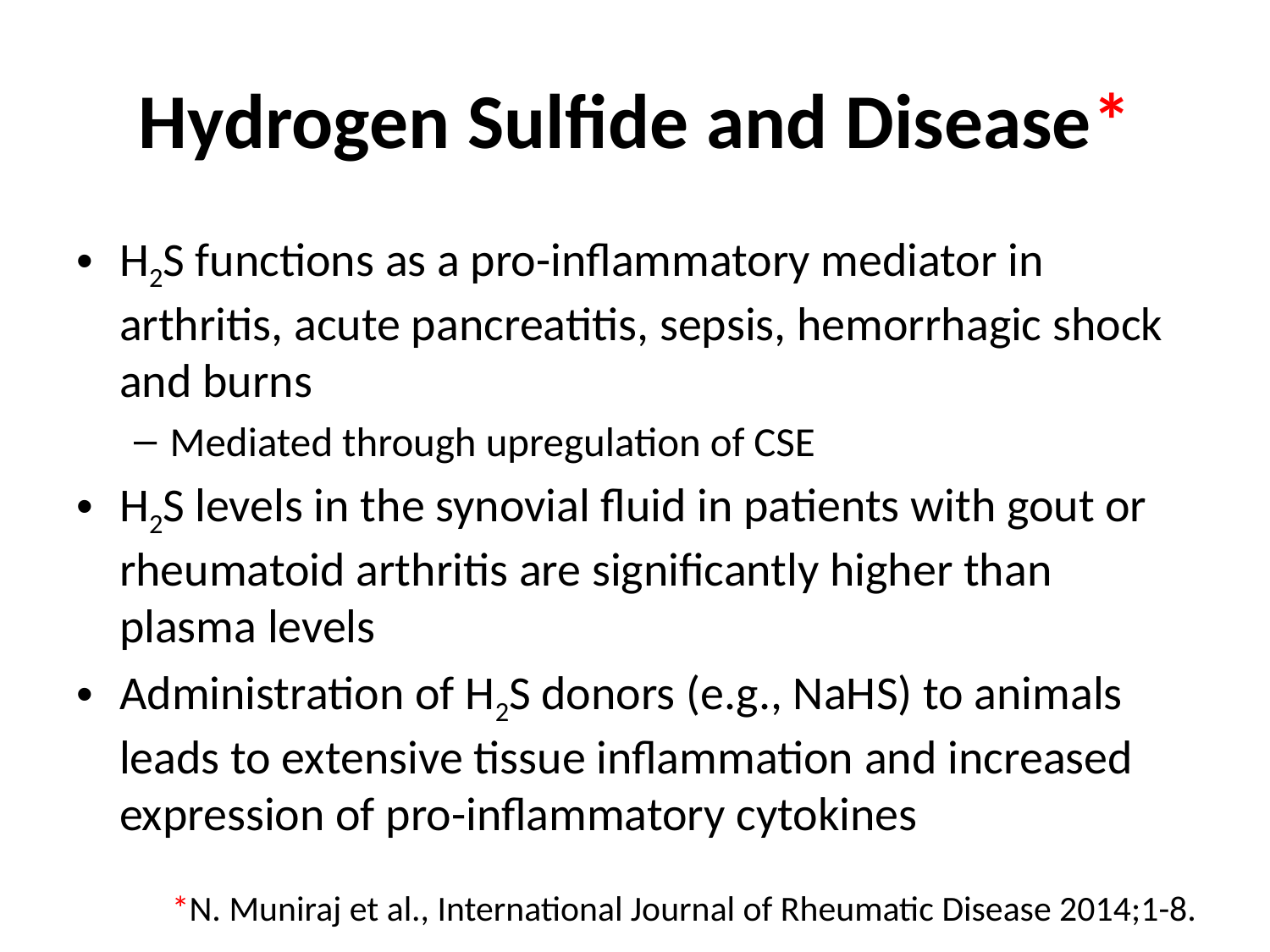

# Hydrogen Sulfide and Disease*
H2S functions as a pro-inflammatory mediator in arthritis, acute pancreatitis, sepsis, hemorrhagic shock and burns
Mediated through upregulation of CSE
H2S levels in the synovial fluid in patients with gout or rheumatoid arthritis are significantly higher than plasma levels
Administration of H2S donors (e.g., NaHS) to animals leads to extensive tissue inflammation and increased expression of pro-inflammatory cytokines
*N. Muniraj et al., International Journal of Rheumatic Disease 2014;1-8.